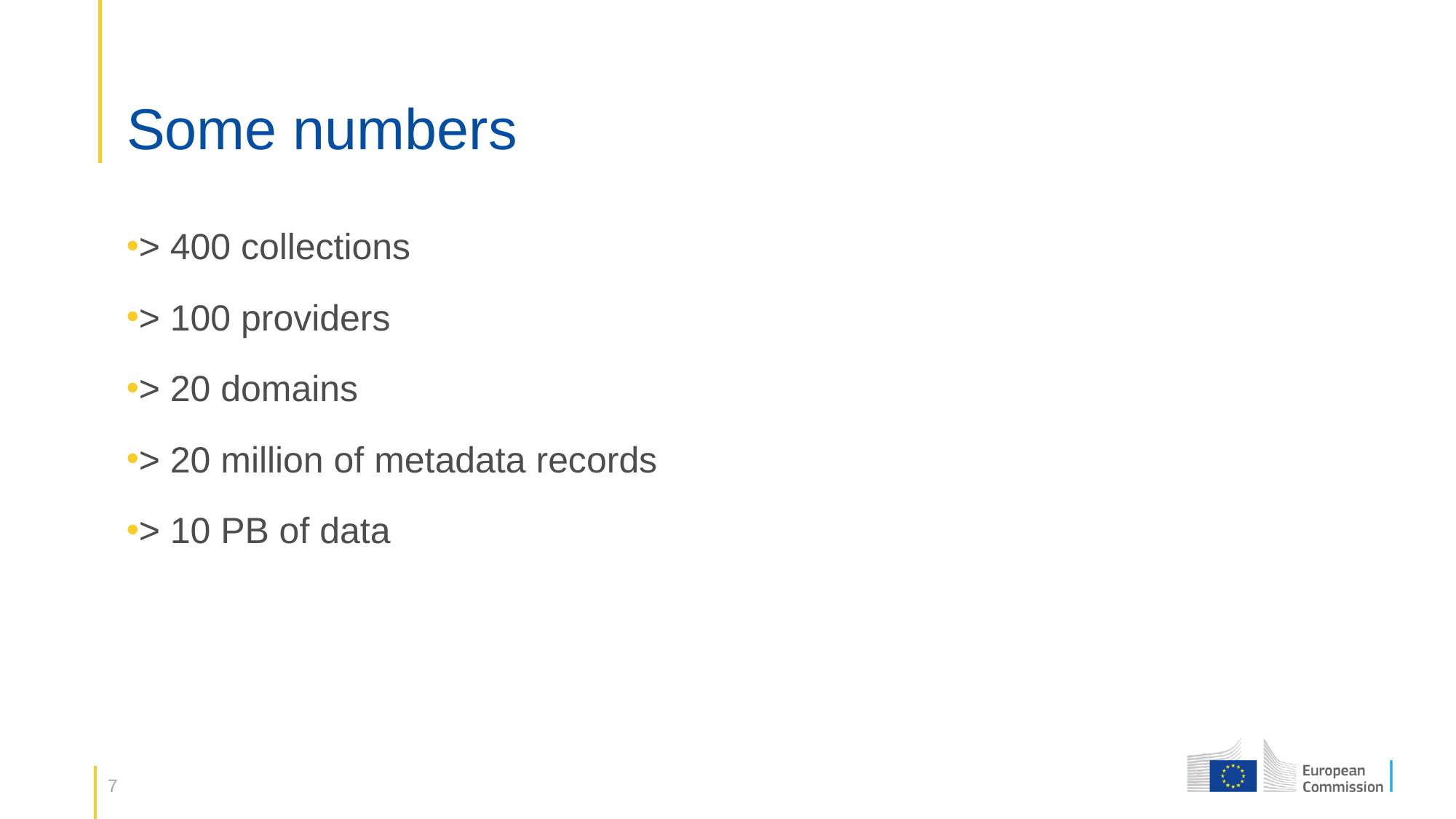

# Some numbers
> 400 collections
> 100 providers
> 20 domains
> 20 million of metadata records
> 10 PB of data